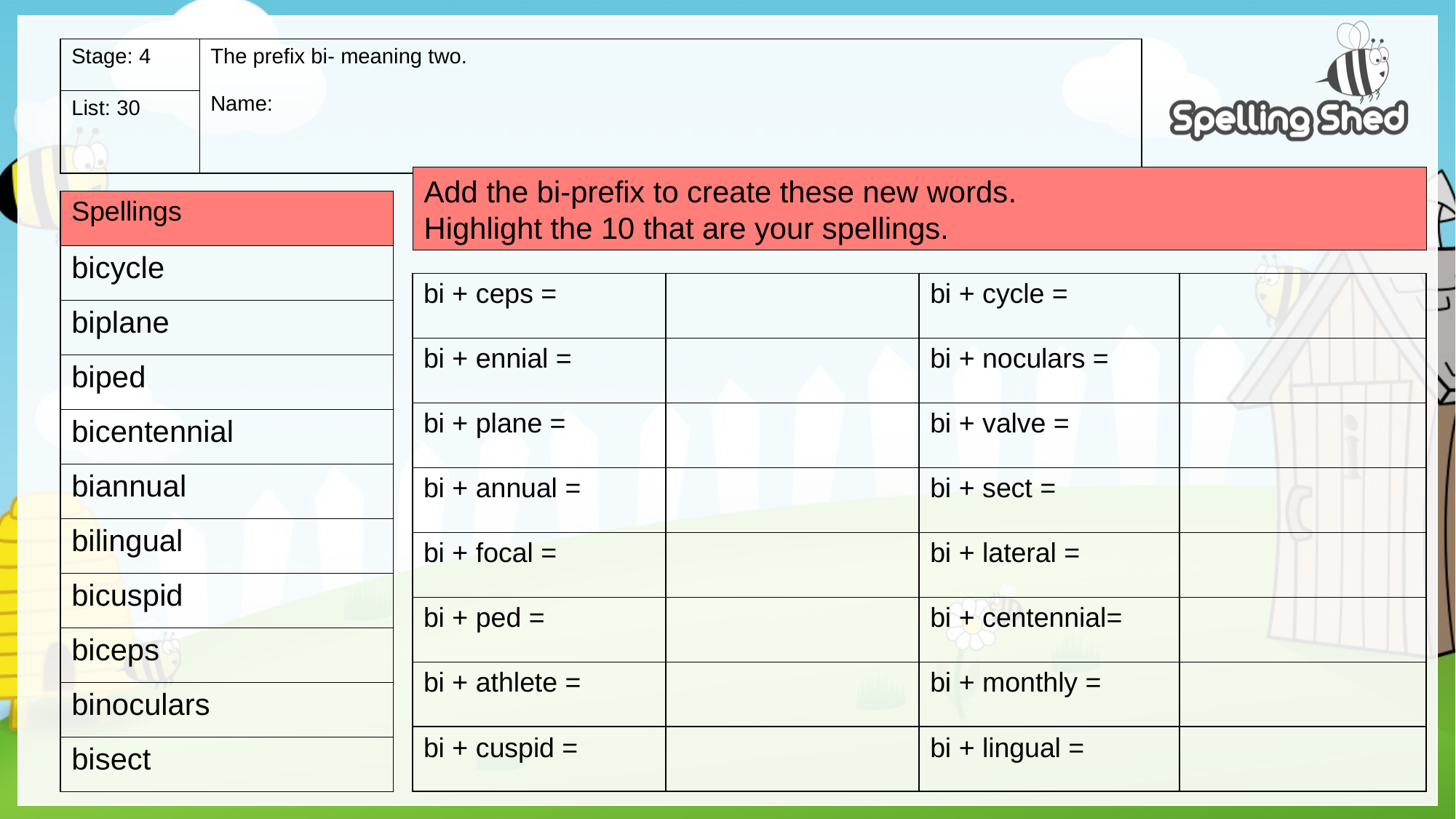

| Stage: 4 | The prefix bi- meaning two. Name: |
| --- | --- |
| List: 30 |  |
Add the bi-prefix to create these new words.
Highlight the 10 that are your spellings.
| Spellings |
| --- |
| bicycle |
| biplane |
| biped |
| bicentennial |
| biannual |
| bilingual |
| bicuspid |
| biceps |
| binoculars |
| bisect |
| bi + ceps = |  | bi + cycle = |  |
| --- | --- | --- | --- |
| bi + ennial = |  | bi + noculars = |  |
| bi + plane = |  | bi + valve = |  |
| bi + annual = |  | bi + sect = |  |
| bi + focal = |  | bi + lateral = |  |
| bi + ped = |  | bi + centennial= |  |
| bi + athlete = |  | bi + monthly = |  |
| bi + cuspid = |  | bi + lingual = |  |